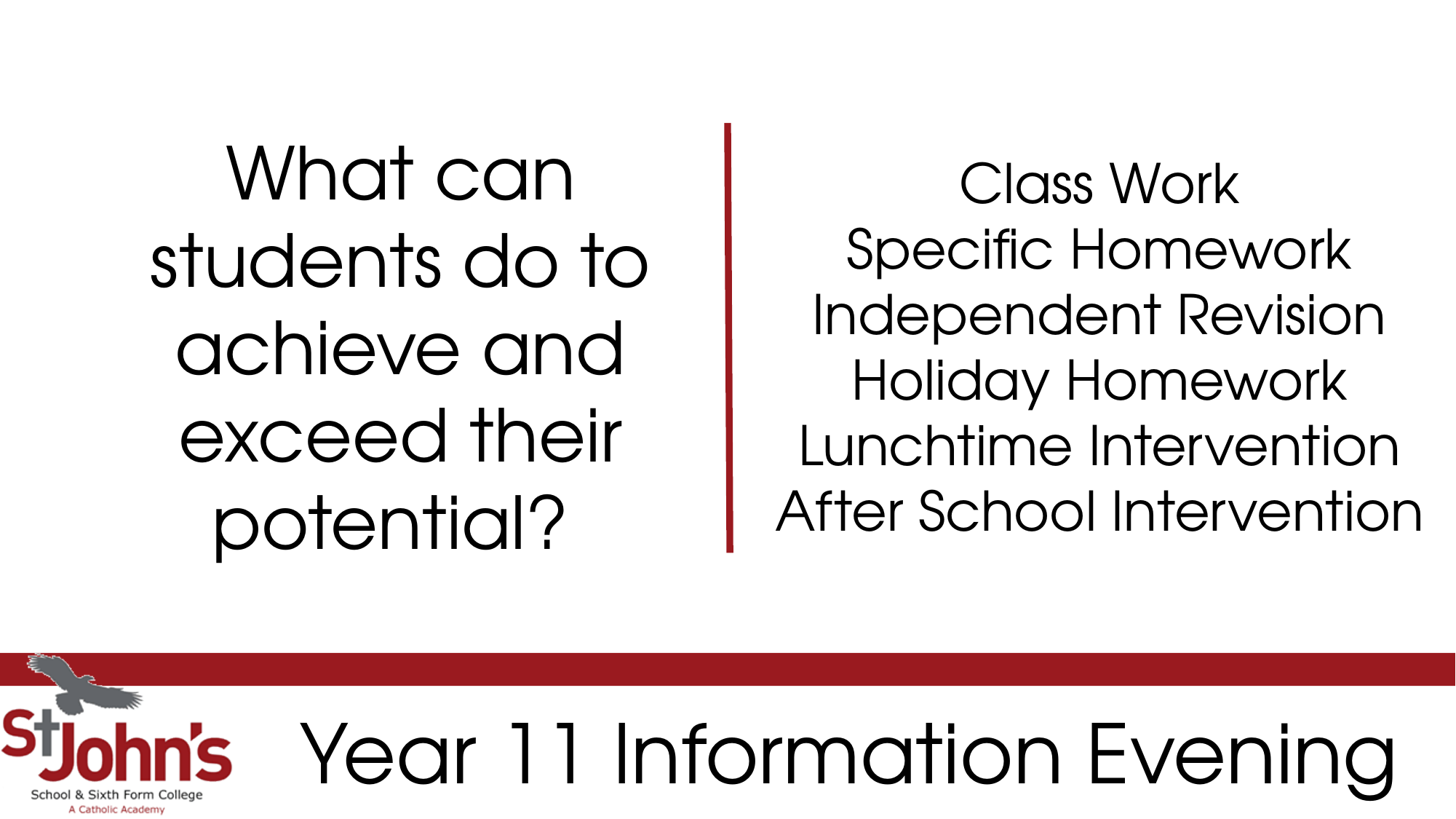

What can students do to achieve and exceed their potential?
Class Work
Specific Homework
Independent Revision
Holiday Homework
Lunchtime Intervention
After School Intervention